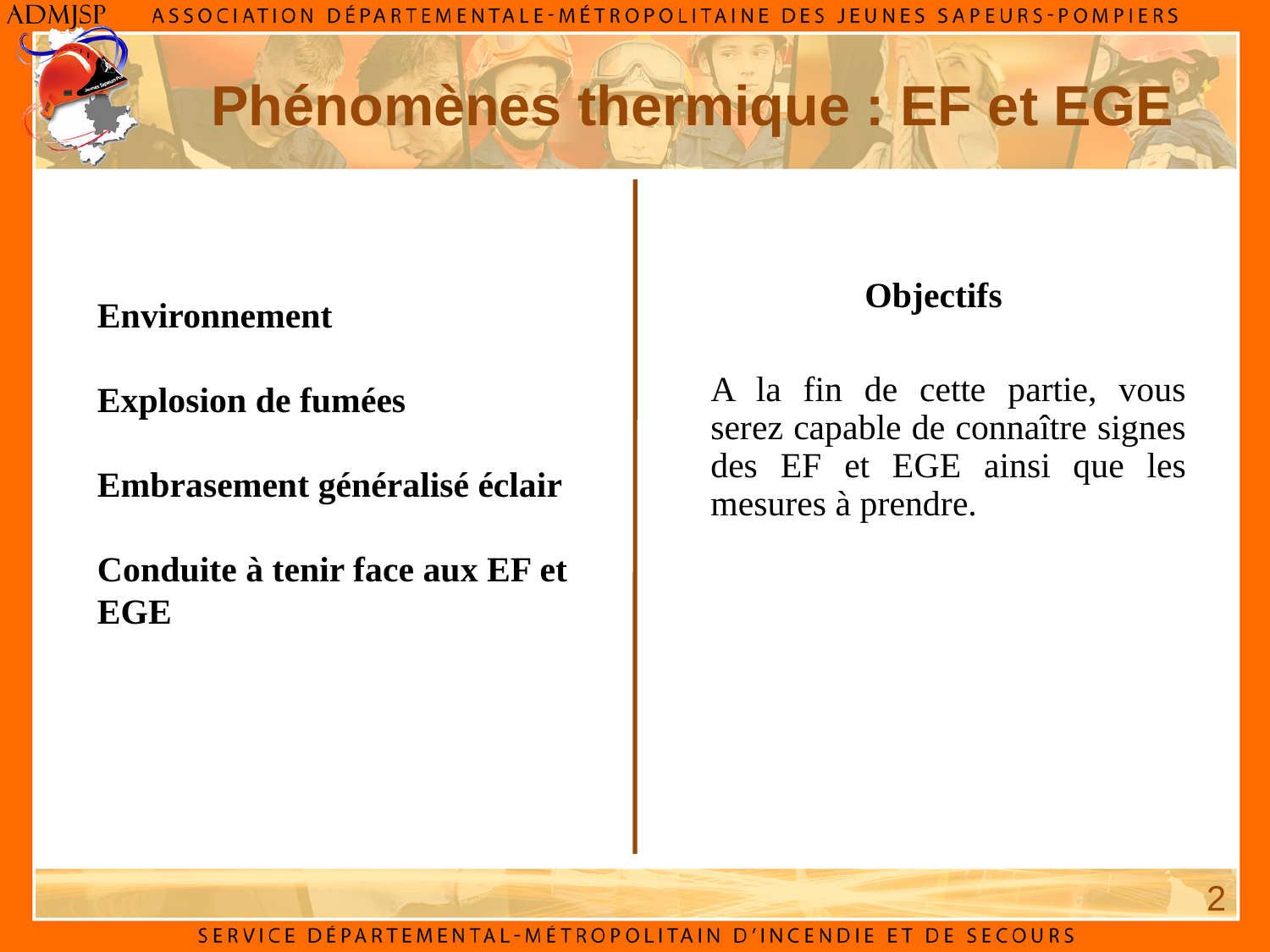

Phénomènes thermique : EF et EGE
Objectifs
Environnement

Explosion de fumées

Embrasement généralisé éclair

Conduite à tenir face aux EF et EGE
A la fin de cette partie, vous serez capable de connaître signes des EF et EGE ainsi que les mesures à prendre.
2